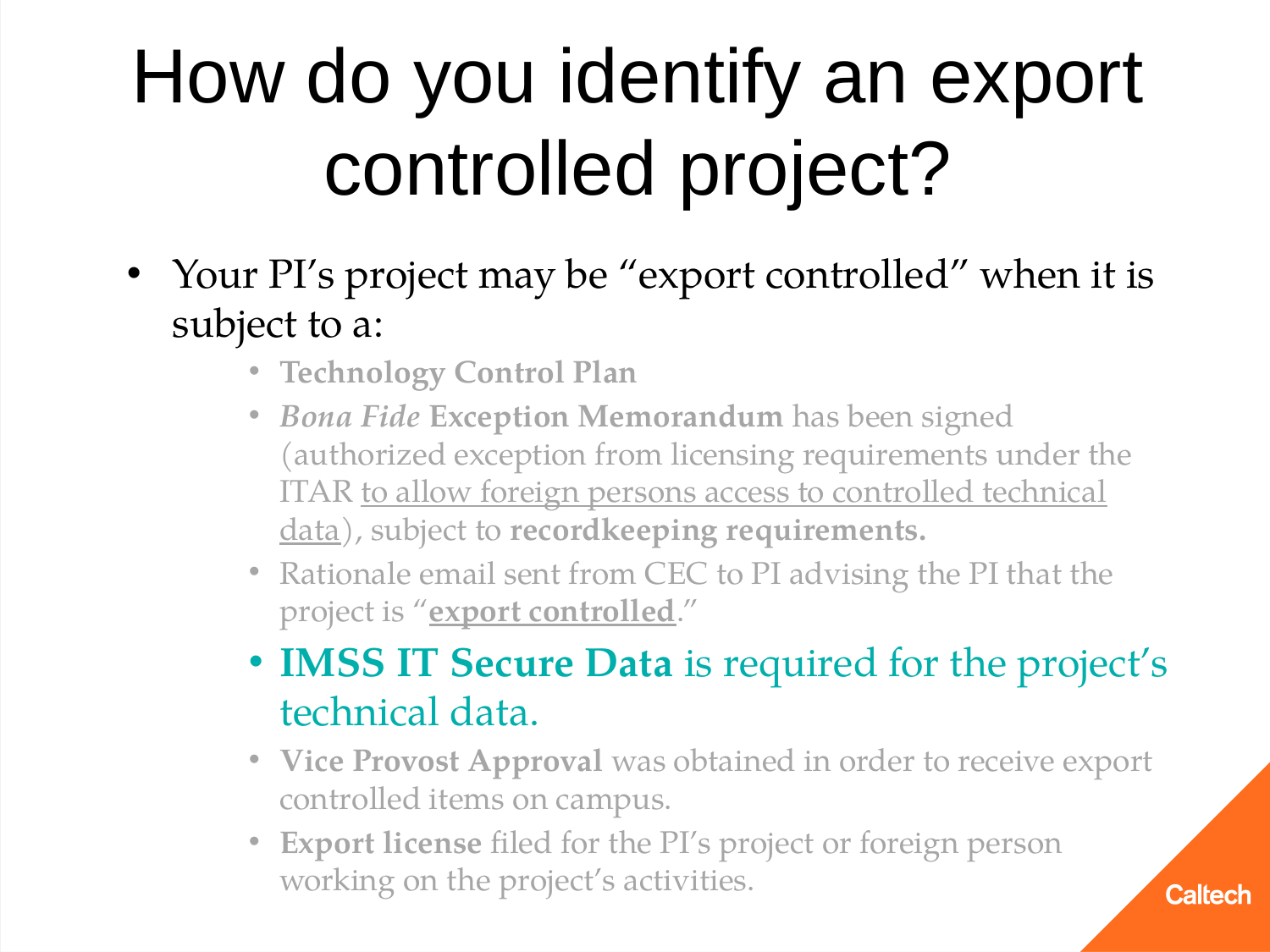

# How do you identify an export controlled project?
Your PI’s project may be “export controlled” when it is subject to a:
Technology Control Plan
Bona Fide Exception Memorandum has been signed (authorized exception from licensing requirements under the ITAR to allow foreign persons access to controlled technical data), subject to recordkeeping requirements.
Rationale email sent from CEC to PI advising the PI that the project is “export controlled.”
IMSS IT Secure Data is required for the project’s technical data.
Vice Provost Approval was obtained in order to receive export controlled items on campus.
Export license filed for the PI’s project or foreign person working on the project’s activities.